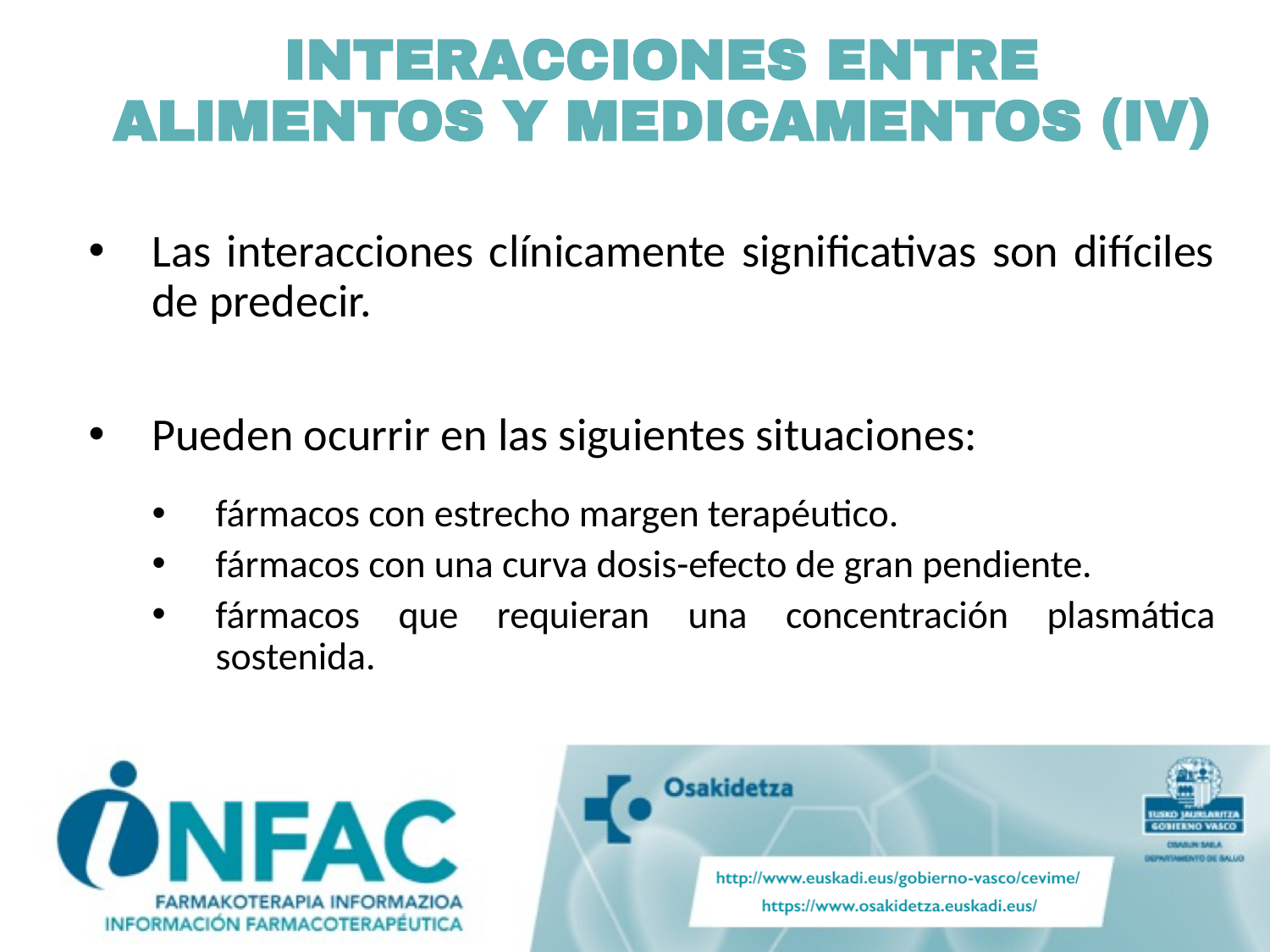

# INTERACCIONES ENTRE ALIMENTOS Y MEDICAMENTOS (IV)
Las interacciones clínicamente significativas son difíciles de predecir.

Pueden ocurrir en las siguientes situaciones:

fármacos con estrecho margen terapéutico.
fármacos con una curva dosis-efecto de gran pendiente.
fármacos que requieran una concentración plasmática sostenida.